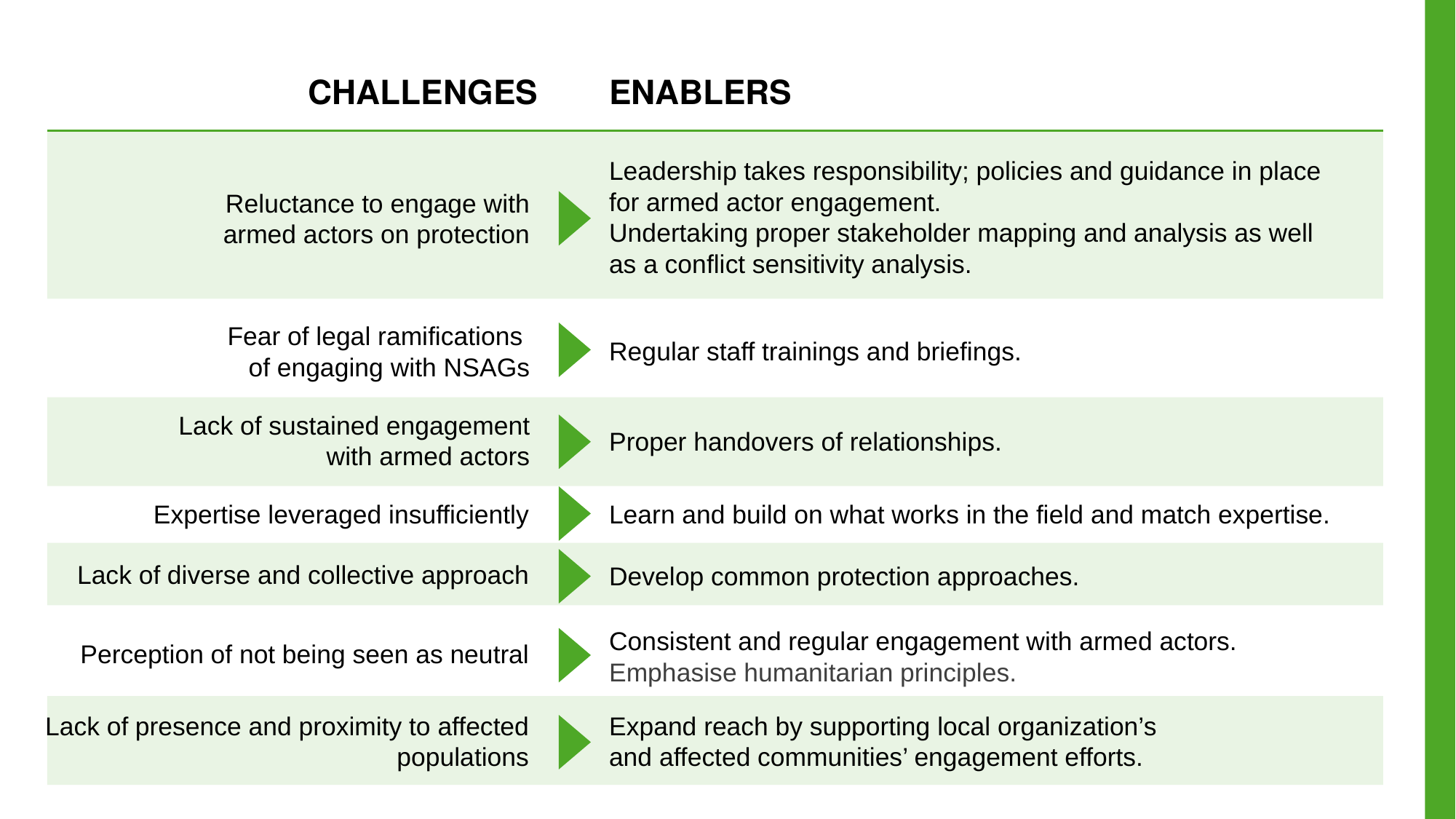

CHALLENGES
ENABLERS

Leadership takes responsibility; policies and guidance in place for armed actor engagement.
Undertaking proper stakeholder mapping and analysis as well as a conflict sensitivity analysis.
Reluctance to engage with armed actors on protection

Fear of legal ramifications
of engaging with NSAGs
Regular staff trainings and briefings.

Lack of sustained engagement with armed actors
Proper handovers of relationships.

Expertise leveraged insufficiently
Learn and build on what works in the field and match expertise.

Lack of diverse and collective approach
Develop common protection approaches.

Consistent and regular engagement with armed actors.
Emphasise humanitarian principles.

Perception of not being seen as neutral

Lack of presence and proximity to affected populations
Expand reach by supporting local organization’s and affected communities’ engagement efforts.